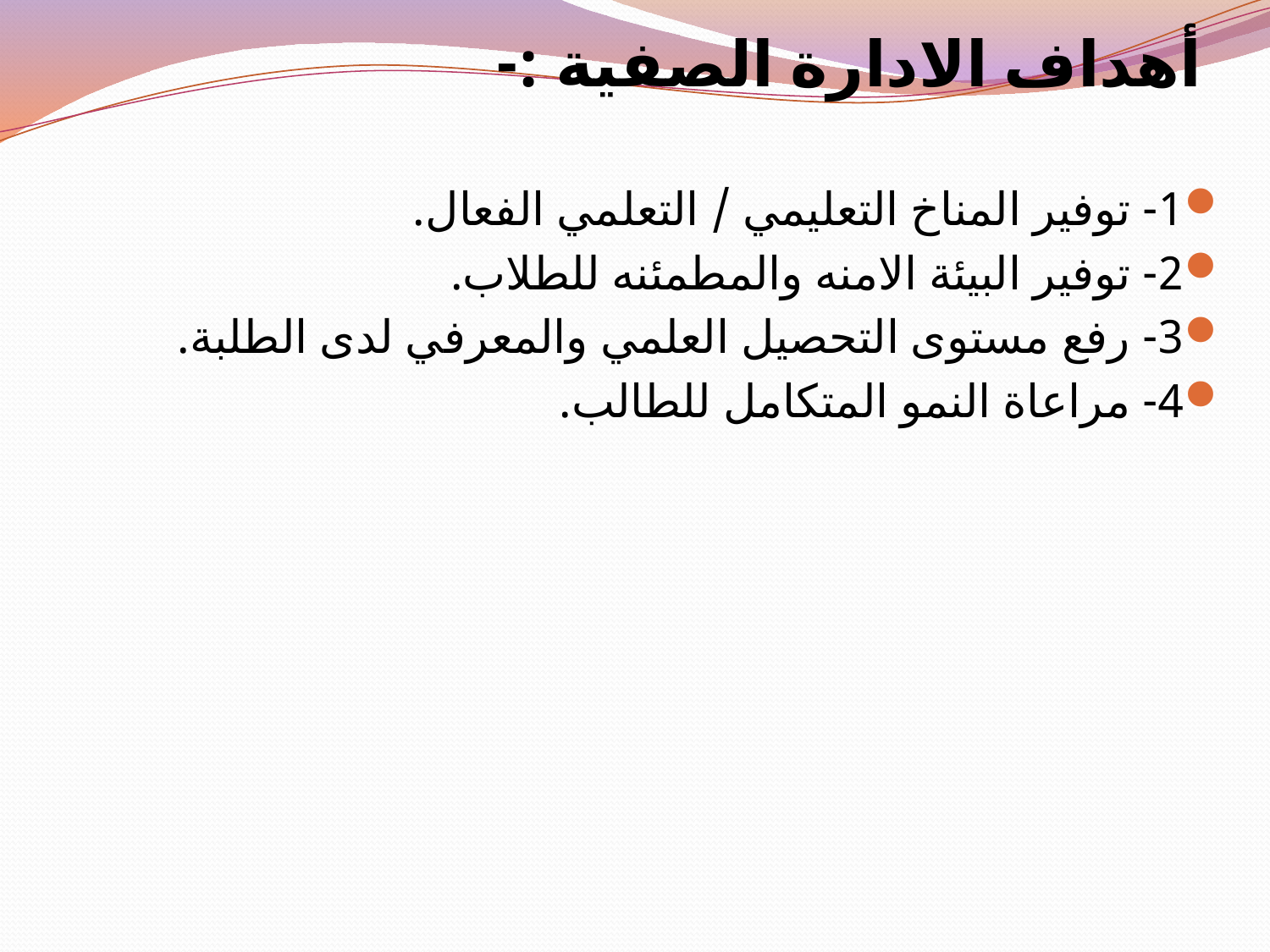

# أهداف الادارة الصفية :-

1- توفير المناخ التعليمي / التعلمي الفعال.
2- توفير البيئة الامنه والمطمئنه للطلاب.
3- رفع مستوى التحصيل العلمي والمعرفي لدى الطلبة.
4- مراعاة النمو المتكامل للطالب.